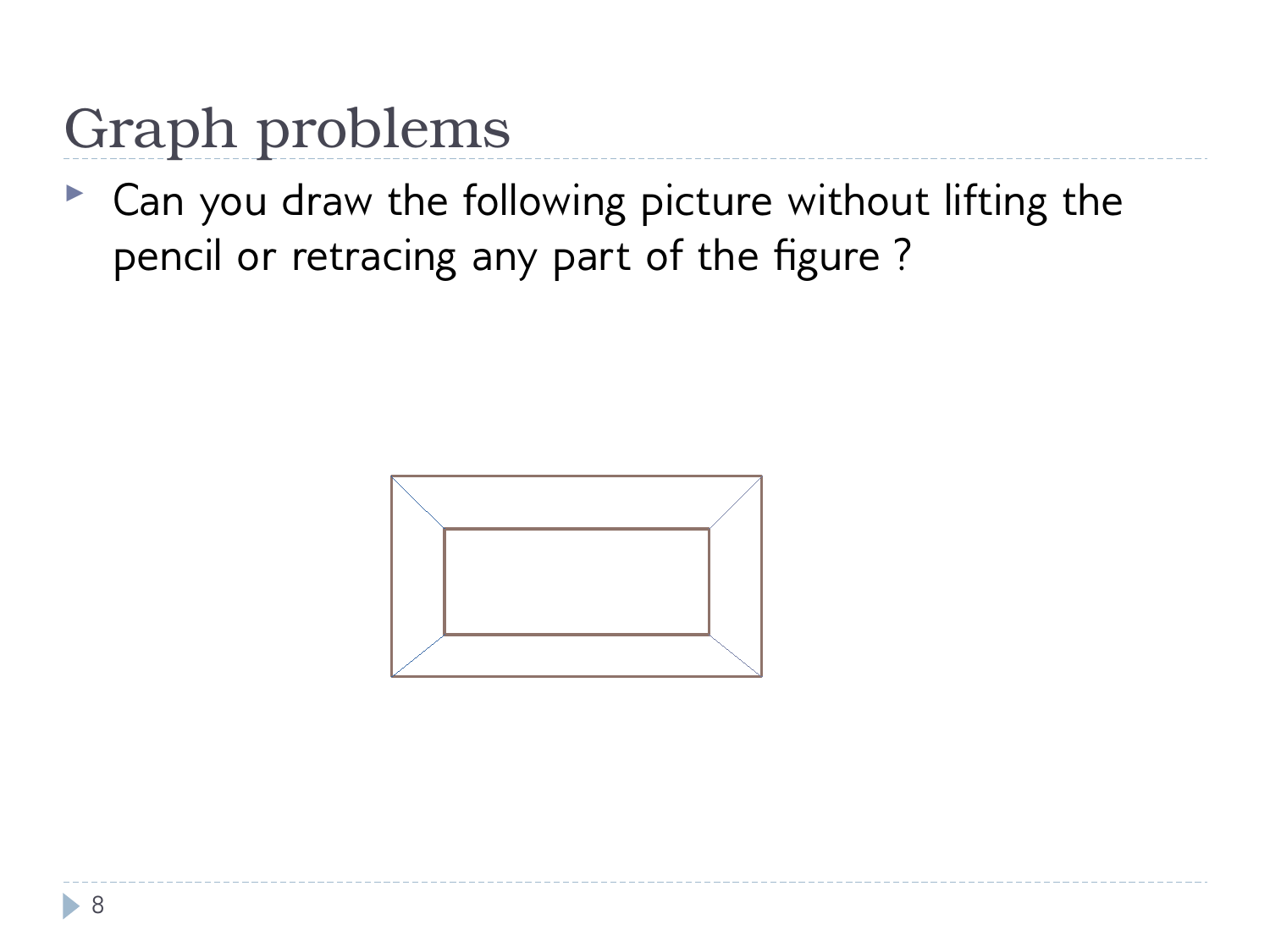

Graph problems
Can you draw the following picture without lifting the pencil or retracing any part of the figure ?

8